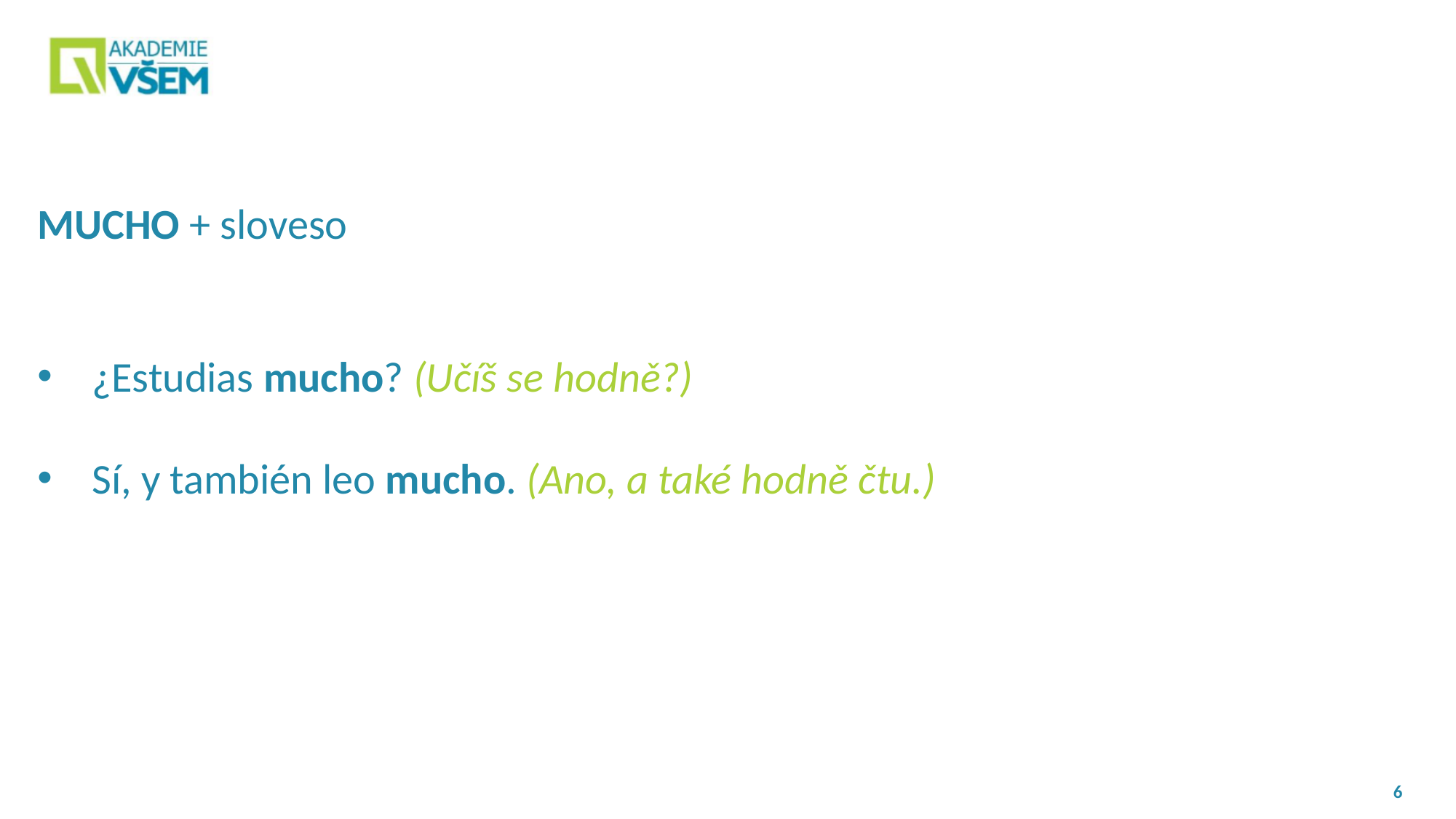

MUCHO + sloveso

¿Estudias mucho? (Učíš se hodně?)

Sí, y también leo mucho. (Ano, a také hodně čtu.)

6